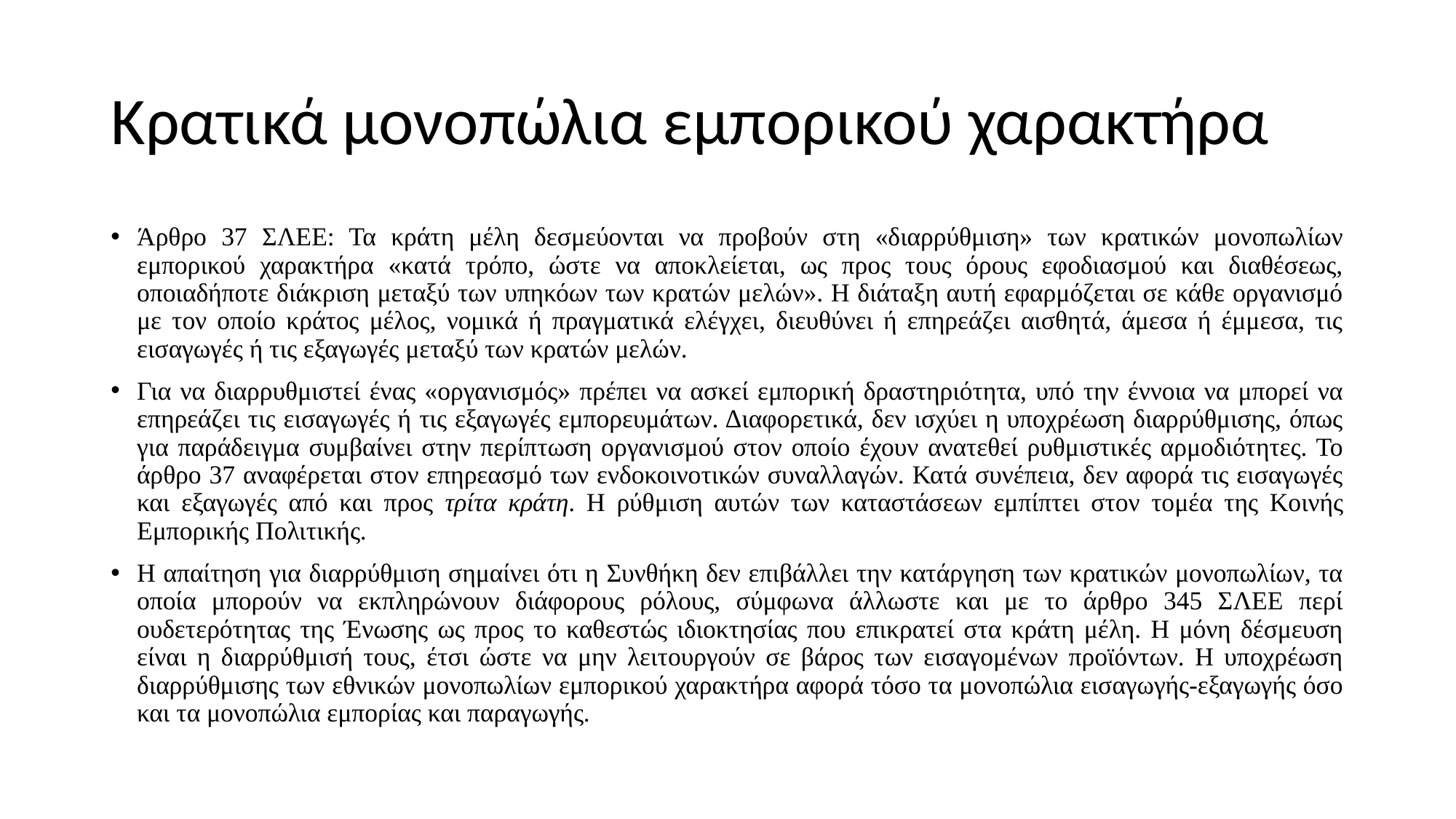

# Κρατικά μονοπώλια εμπορικού χαρακτήρα
Άρθρο 37 ΣΛΕΕ: Τα κράτη μέλη δεσμεύονται να προβούν στη «διαρρύθμιση» των κρατικών μονοπωλίων εμπορικού χαρακτήρα «κατά τρόπο, ώστε να αποκλείεται, ως προς τους όρους εφοδιασμού και διαθέσεως, οποιαδήποτε διάκριση μεταξύ των υπηκόων των κρατών μελών». Η διάταξη αυτή εφαρμόζεται σε κάθε οργανισμό με τον οποίο κράτος μέλος, νομικά ή πραγματικά ελέγχει, διευθύνει ή επηρεάζει αισθητά, άμεσα ή έμμεσα, τις εισαγωγές ή τις εξαγωγές μεταξύ των κρατών μελών.
Για να διαρρυθμιστεί ένας «οργανισμός» πρέπει να ασκεί εμπορική δραστηριότητα, υπό την έννοια να μπορεί να επηρεάζει τις εισαγωγές ή τις εξαγωγές εμπορευμάτων. Διαφορετικά, δεν ισχύει η υποχρέωση διαρρύθμισης, όπως για παράδειγμα συμβαίνει στην περίπτωση οργανισμού στον οποίο έχουν ανατεθεί ρυθμιστικές αρμοδιότητες. Το άρθρο 37 αναφέρεται στον επηρεασμό των ενδοκοινοτικών συναλλαγών. Κατά συνέπεια, δεν αφορά τις εισαγωγές και εξαγωγές από και προς τρίτα κράτη. Η ρύθμιση αυτών των καταστάσεων εμπίπτει στον τομέα της Κοινής Εμπορικής Πολιτικής.
Η απαίτηση για διαρρύθμιση σημαίνει ότι η Συνθήκη δεν επιβάλλει την κατάργηση των κρατικών μονοπωλίων, τα οποία μπορούν να εκπληρώνουν διάφορους ρόλους, σύμφωνα άλλωστε και με το άρθρο 345 ΣΛΕΕ περί ουδετερότητας της Ένωσης ως προς το καθεστώς ιδιοκτησίας που επικρατεί στα κράτη μέλη. Η μόνη δέσμευση είναι η διαρρύθμισή τους, έτσι ώστε να μην λειτουργούν σε βάρος των εισαγομένων προϊόντων. Η υποχρέωση διαρρύθμισης των εθνικών μονοπωλίων εμπορικού χαρακτήρα αφορά τόσο τα μονοπώλια εισαγωγής-εξαγωγής όσο και τα μονοπώλια εμπορίας και παραγωγής.